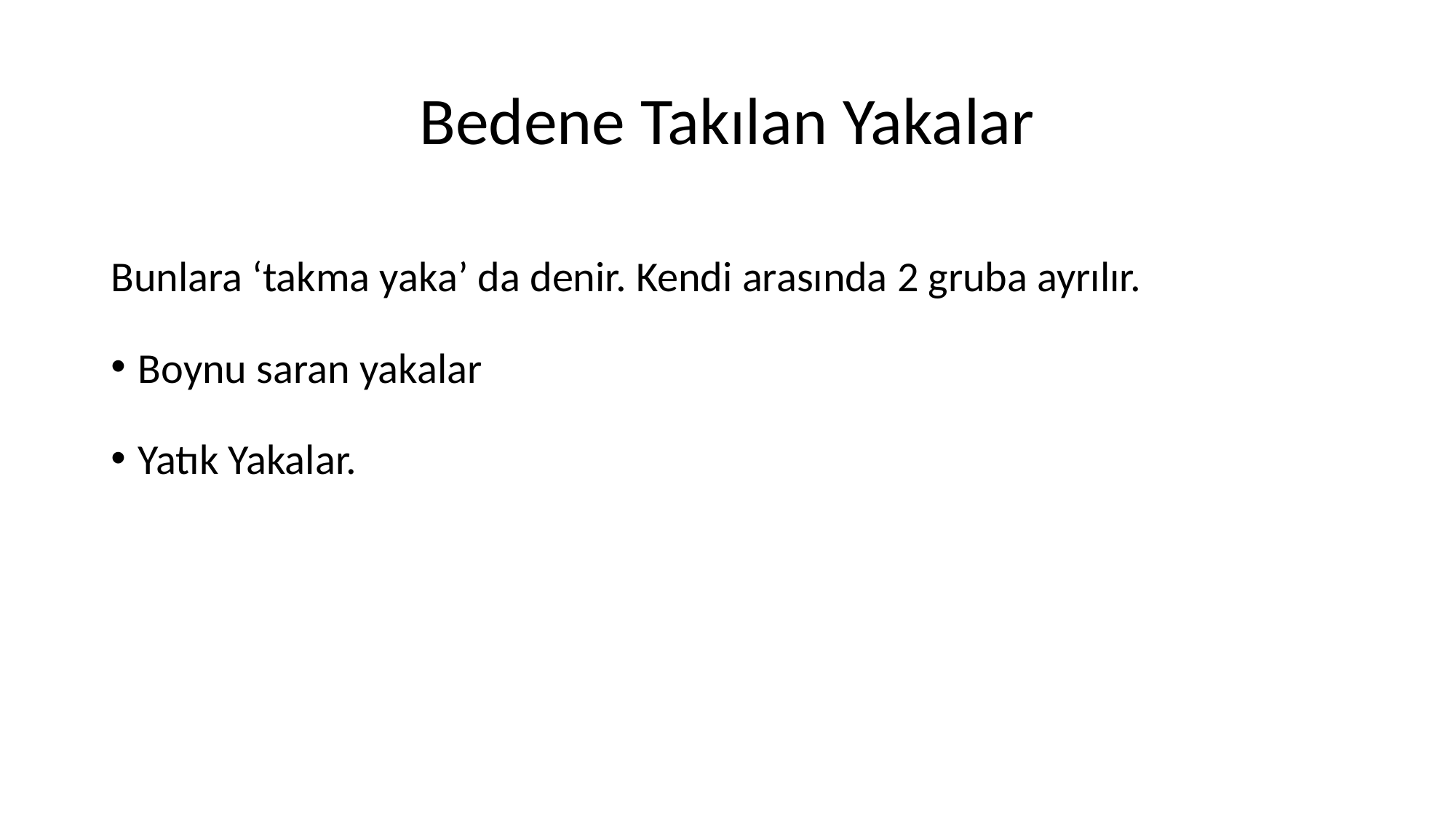

# Bedene Takılan Yakalar
Bunlara ‘takma yaka’ da denir. Kendi arasında 2 gruba ayrılır.
Boynu saran yakalar
Yatık Yakalar.